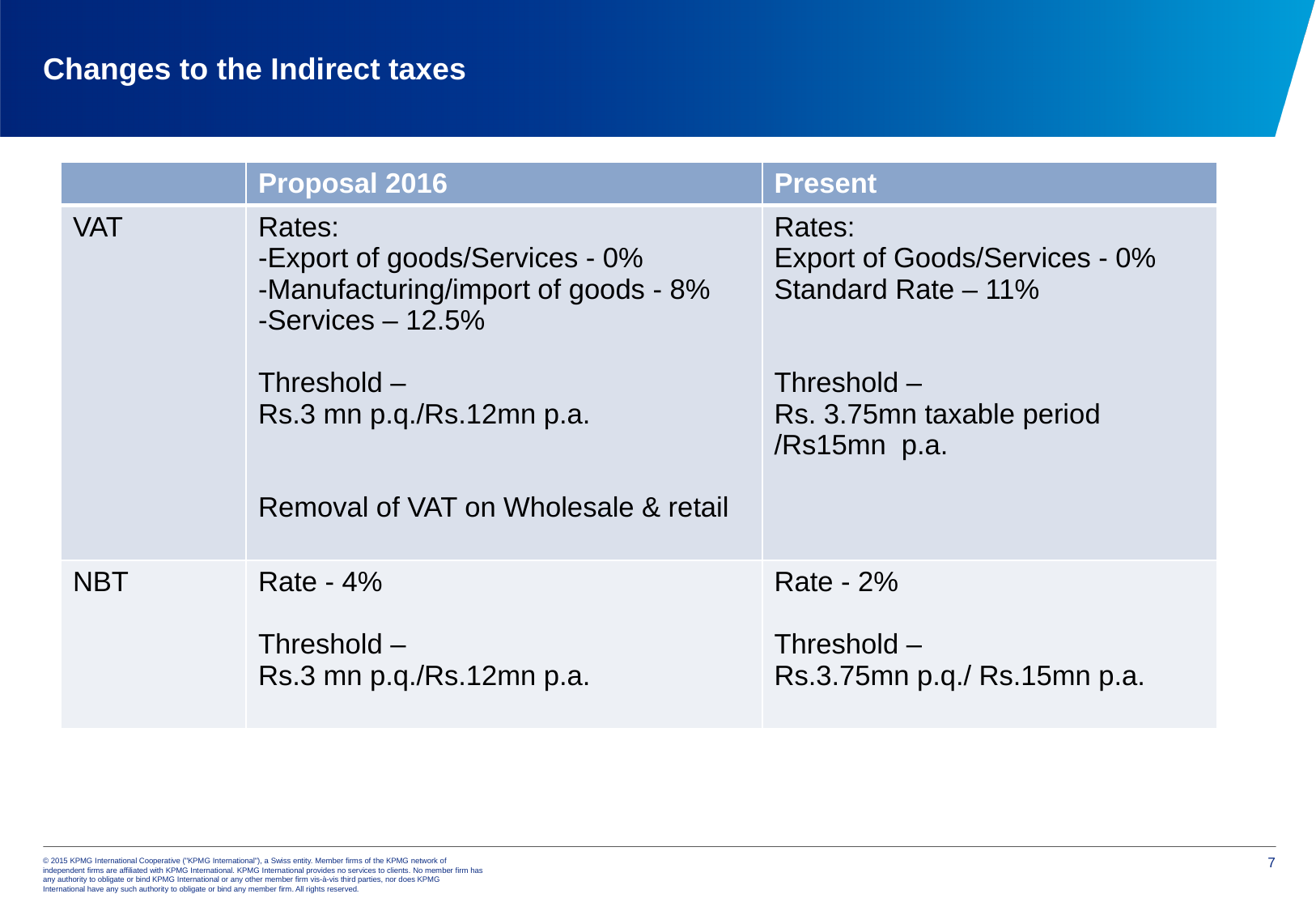

# Changes to the Indirect taxes
|  | Proposal 2016 | Present |
| --- | --- | --- |
| VAT | Rates: -Export of goods/Services - 0% -Manufacturing/import of goods - 8% -Services – 12.5% Threshold – Rs.3 mn p.q./Rs.12mn p.a. Removal of VAT on Wholesale & retail | Rates: Export of Goods/Services - 0% Standard Rate – 11% Threshold – Rs. 3.75mn taxable period /Rs15mn p.a. |
| NBT | Rate - 4% Threshold – Rs.3 mn p.q./Rs.12mn p.a. | Rate - 2% Threshold – Rs.3.75mn p.q./ Rs.15mn p.a. |